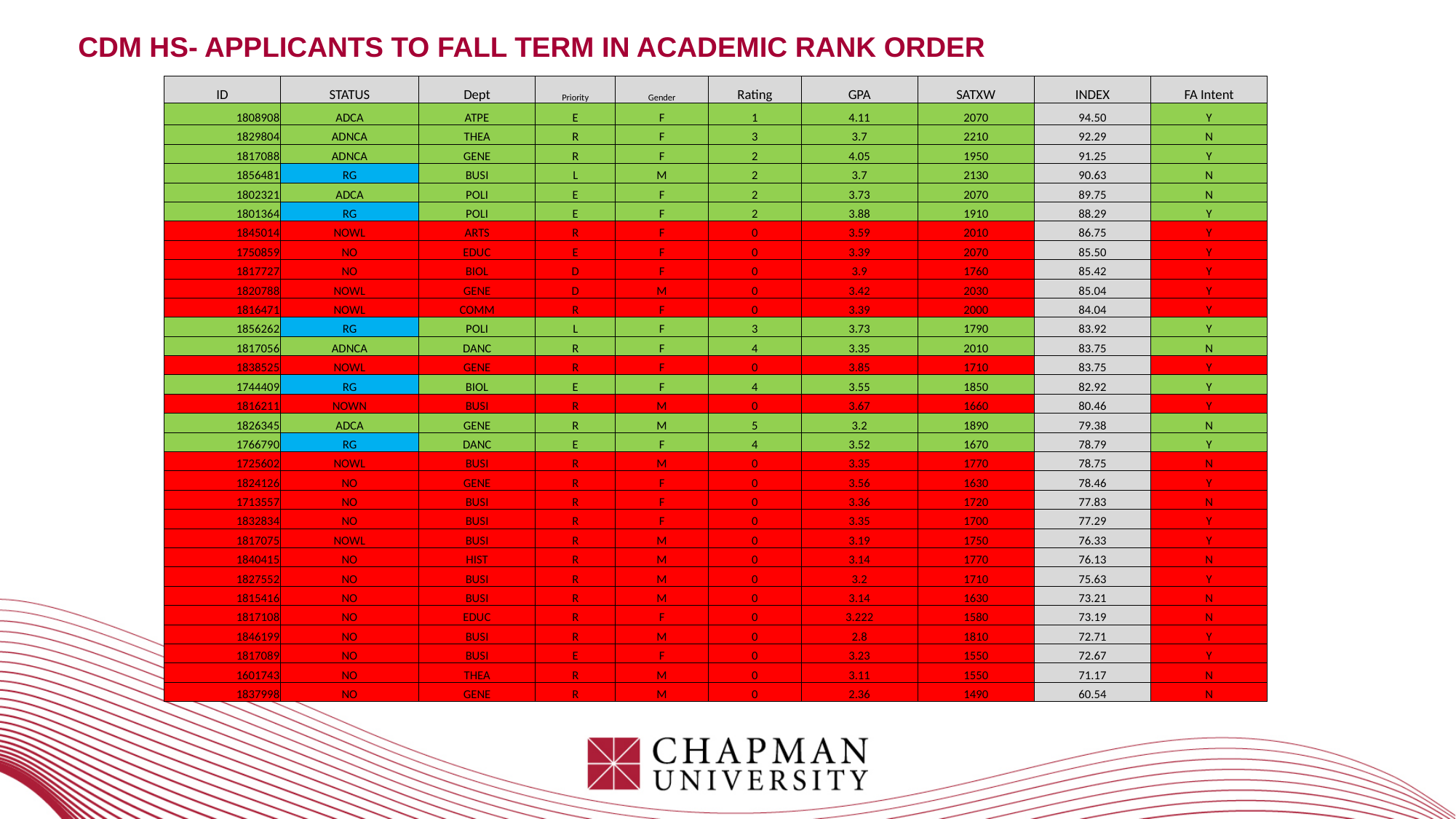

# CDM HS- Applicants to fall term in academic rank order
| ID | STATUS | Dept | Priority | Gender | Rating | GPA | SATXW | INDEX | FA Intent |
| --- | --- | --- | --- | --- | --- | --- | --- | --- | --- |
| 1808908 | ADCA | ATPE | E | F | 1 | 4.11 | 2070 | 94.50 | Y |
| 1829804 | ADNCA | THEA | R | F | 3 | 3.7 | 2210 | 92.29 | N |
| 1817088 | ADNCA | GENE | R | F | 2 | 4.05 | 1950 | 91.25 | Y |
| 1856481 | RG | BUSI | L | M | 2 | 3.7 | 2130 | 90.63 | N |
| 1802321 | ADCA | POLI | E | F | 2 | 3.73 | 2070 | 89.75 | N |
| 1801364 | RG | POLI | E | F | 2 | 3.88 | 1910 | 88.29 | Y |
| 1845014 | NOWL | ARTS | R | F | 0 | 3.59 | 2010 | 86.75 | Y |
| 1750859 | NO | EDUC | E | F | 0 | 3.39 | 2070 | 85.50 | Y |
| 1817727 | NO | BIOL | D | F | 0 | 3.9 | 1760 | 85.42 | Y |
| 1820788 | NOWL | GENE | D | M | 0 | 3.42 | 2030 | 85.04 | Y |
| 1816471 | NOWL | COMM | R | F | 0 | 3.39 | 2000 | 84.04 | Y |
| 1856262 | RG | POLI | L | F | 3 | 3.73 | 1790 | 83.92 | Y |
| 1817056 | ADNCA | DANC | R | F | 4 | 3.35 | 2010 | 83.75 | N |
| 1838525 | NOWL | GENE | R | F | 0 | 3.85 | 1710 | 83.75 | Y |
| 1744409 | RG | BIOL | E | F | 4 | 3.55 | 1850 | 82.92 | Y |
| 1816211 | NOWN | BUSI | R | M | 0 | 3.67 | 1660 | 80.46 | Y |
| 1826345 | ADCA | GENE | R | M | 5 | 3.2 | 1890 | 79.38 | N |
| 1766790 | RG | DANC | E | F | 4 | 3.52 | 1670 | 78.79 | Y |
| 1725602 | NOWL | BUSI | R | M | 0 | 3.35 | 1770 | 78.75 | N |
| 1824126 | NO | GENE | R | F | 0 | 3.56 | 1630 | 78.46 | Y |
| 1713557 | NO | BUSI | R | F | 0 | 3.36 | 1720 | 77.83 | N |
| 1832834 | NO | BUSI | R | F | 0 | 3.35 | 1700 | 77.29 | Y |
| 1817075 | NOWL | BUSI | R | M | 0 | 3.19 | 1750 | 76.33 | Y |
| 1840415 | NO | HIST | R | M | 0 | 3.14 | 1770 | 76.13 | N |
| 1827552 | NO | BUSI | R | M | 0 | 3.2 | 1710 | 75.63 | Y |
| 1815416 | NO | BUSI | R | M | 0 | 3.14 | 1630 | 73.21 | N |
| 1817108 | NO | EDUC | R | F | 0 | 3.222 | 1580 | 73.19 | N |
| 1846199 | NO | BUSI | R | M | 0 | 2.8 | 1810 | 72.71 | Y |
| 1817089 | NO | BUSI | E | F | 0 | 3.23 | 1550 | 72.67 | Y |
| 1601743 | NO | THEA | R | M | 0 | 3.11 | 1550 | 71.17 | N |
| 1837998 | NO | GENE | R | M | 0 | 2.36 | 1490 | 60.54 | N |